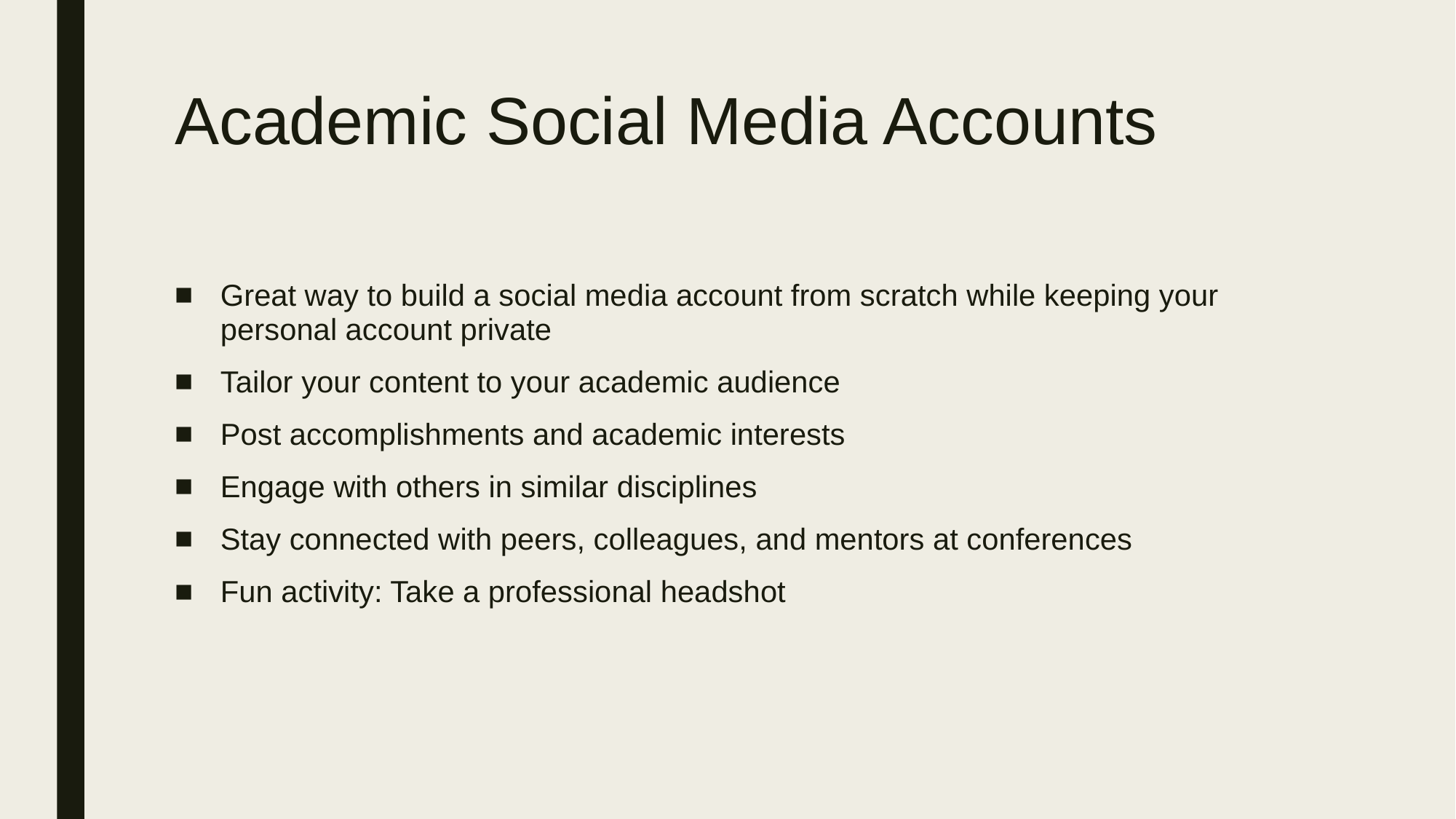

# Academic Social Media Accounts
Great way to build a social media account from scratch while keeping your personal account private
Tailor your content to your academic audience
Post accomplishments and academic interests
Engage with others in similar disciplines
Stay connected with peers, colleagues, and mentors at conferences
Fun activity: Take a professional headshot